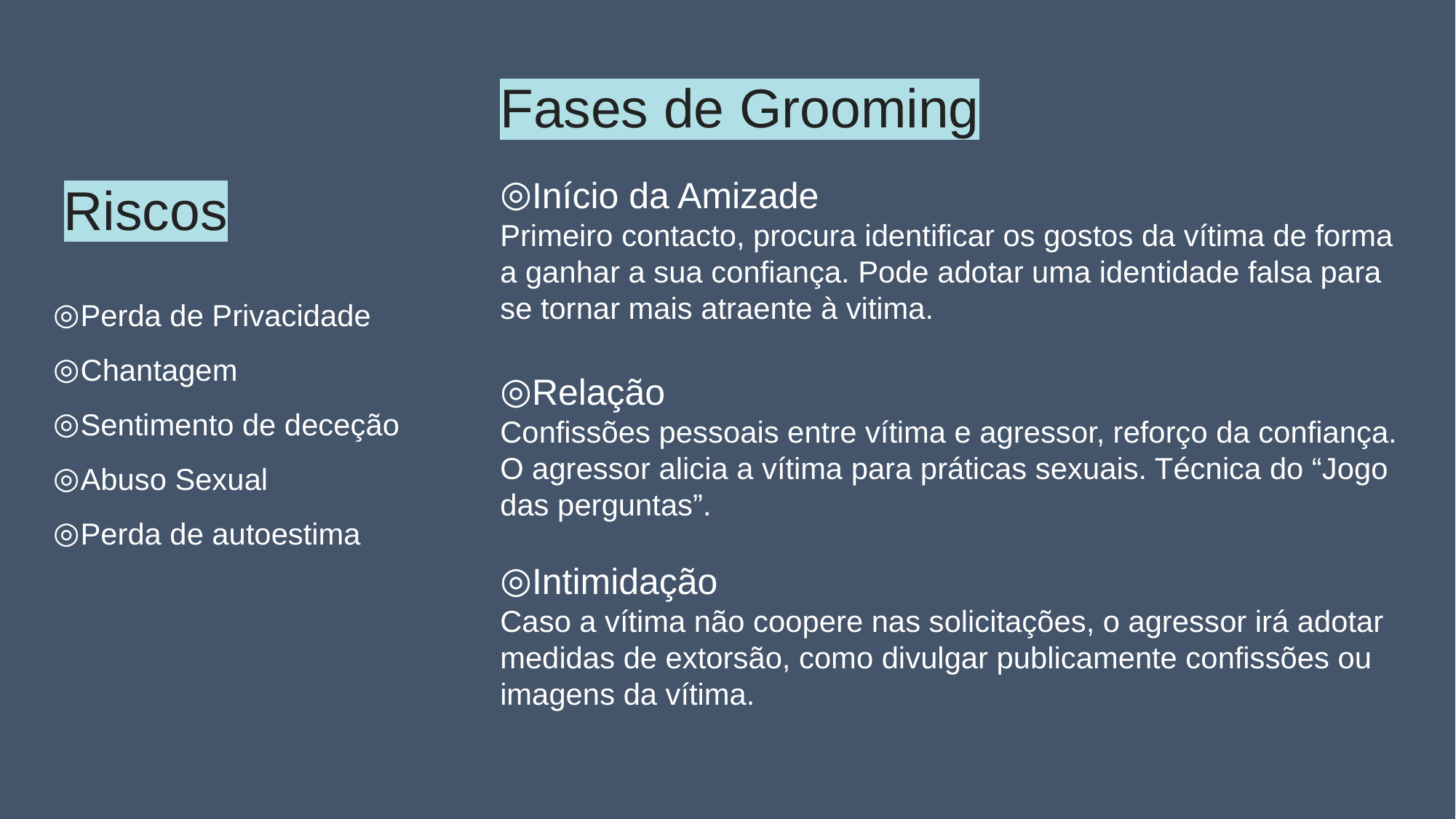

Fases de Grooming
Riscos
Início da Amizade
Primeiro contacto, procura identificar os gostos da vítima de forma a ganhar a sua confiança. Pode adotar uma identidade falsa para se tornar mais atraente à vitima.

Relação
Confissões pessoais entre vítima e agressor, reforço da confiança. O agressor alicia a vítima para práticas sexuais. Técnica do “Jogo das perguntas”.

Intimidação
Caso a vítima não coopere nas solicitações, o agressor irá adotar medidas de extorsão, como divulgar publicamente confissões ou imagens da vítima.
Perda de Privacidade
Chantagem
Sentimento de deceção
Abuso Sexual
Perda de autoestima